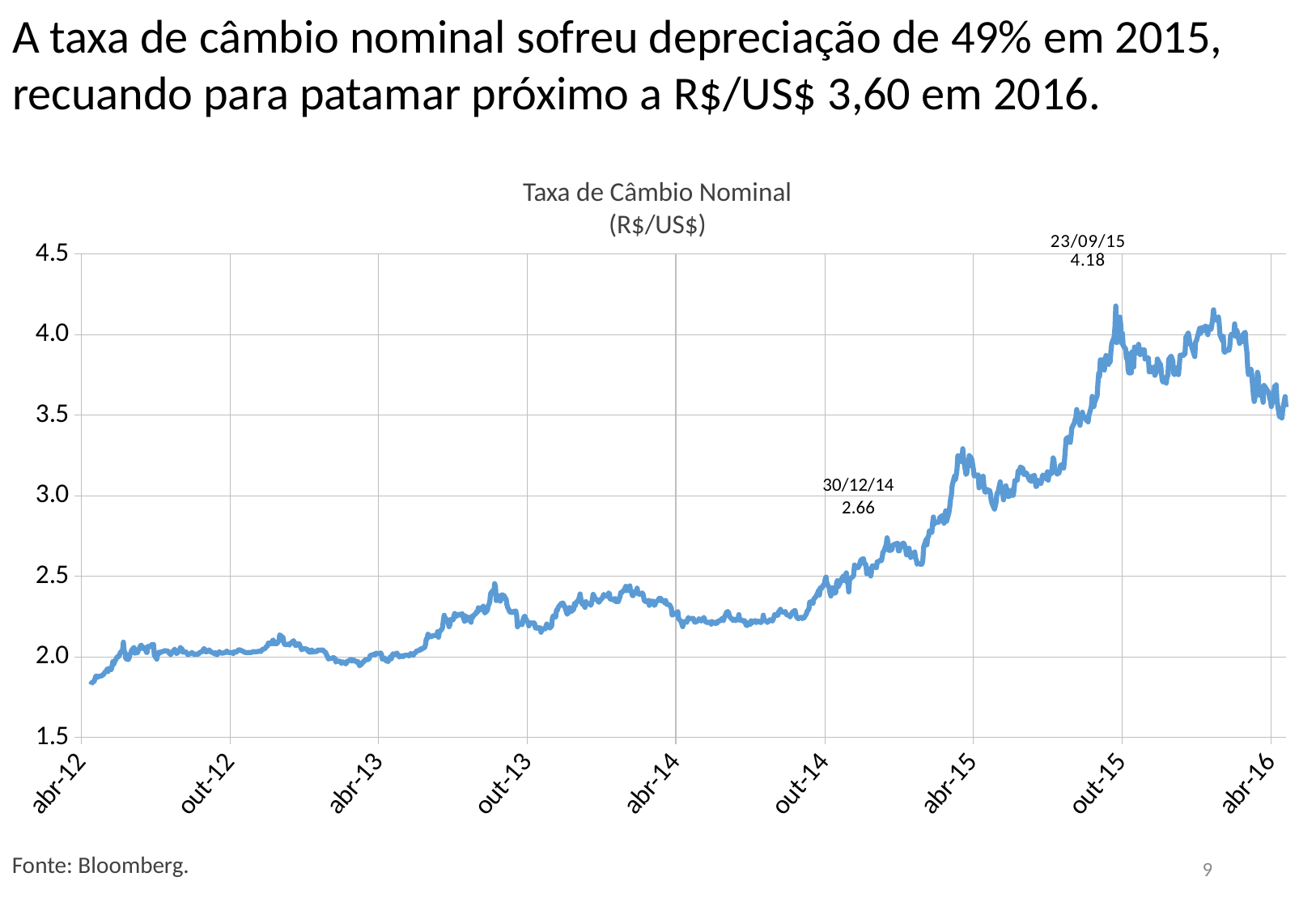

A taxa de câmbio nominal sofreu depreciação de 49% em 2015, recuando para patamar próximo a R$/US$ 3,60 em 2016.

### Chart

| Category |  |
|---|---|
| 41011 | 1.8268 |
| 41012 | 1.8386 |
| 41015 | 1.8473000000000002 |
| 41016 | 1.8611 |
| 41017 | 1.8786 |
| 41018 | 1.8805 |
| 41019 | 1.8723999999999998 |
| 41022 | 1.8809 |
| 41023 | 1.879 |
| 41025 | 1.8856000000000002 |
| 41026 | 1.8877999999999984 |
| 41029 | 1.9083 |
| 41030 | 1.9083 |
| 41031 | 1.9232 |
| 41032 | 1.9079999999999984 |
| 41033 | 1.9276 |
| 41036 | 1.9199000000000002 |
| 41037 | 1.9402 |
| 41038 | 1.9699 |
| 41039 | 1.9535 |
| 41040 | 1.9665 |
| 41043 | 1.9962000000000015 |
| 41044 | 2.0019 |
| 41045 | 2.0009 |
| 41046 | 2.0087 |
| 41047 | 2.0238 |
| 41050 | 2.0419 |
| 41051 | 2.0907 |
| 41052 | 2.0325999999999977 |
| 41053 | 2.0292 |
| 41054 | 1.9874 |
| 41057 | 1.983 |
| 41058 | 1.9929000000000001 |
| 41059 | 2.0158999999999967 |
| 41060 | 2.0226999999999977 |
| 41061 | 2.0401 |
| 41064 | 2.0585 |
| 41065 | 2.0225 |
| 41066 | 2.0327999999999977 |
| 41067 | 2.0327999999999977 |
| 41068 | 2.0237 |
| 41072 | 2.0684 |
| 41073 | 2.072699999999997 |
| 41074 | 2.0555999999999988 |
| 41075 | 2.0508999999999977 |
| 41078 | 2.0589999999999997 |
| 41079 | 2.0289 |
| 41080 | 2.0258 |
| 41081 | 2.0619 |
| 41082 | 2.0665 |
| 41085 | 2.062 |
| 41086 | 2.0761999999999987 |
| 41087 | 2.0753999999999997 |
| 41088 | 2.0778 |
| 41089 | 2.0094 |
| 41092 | 1.9854 |
| 41093 | 2.0154999999999967 |
| 41094 | 2.0285 |
| 41095 | 2.0192999999999977 |
| 41096 | 2.0282 |
| 41099 | 2.0323999999999987 |
| 41100 | 2.0337 |
| 41101 | 2.0365999999999977 |
| 41102 | 2.0375 |
| 41103 | 2.0371 |
| 41106 | 2.0349999999999997 |
| 41107 | 2.0218 |
| 41108 | 2.0232 |
| 41109 | 2.0121999999999987 |
| 41110 | 2.0242 |
| 41113 | 2.0387 |
| 41114 | 2.0478 |
| 41115 | 2.0329999999999977 |
| 41116 | 2.0213 |
| 41117 | 2.0216 |
| 41120 | 2.0411 |
| 41121 | 2.056899999999997 |
| 41122 | 2.0443 |
| 41123 | 2.0496 |
| 41124 | 2.0284 |
| 41127 | 2.0310999999999977 |
| 41128 | 2.0285 |
| 41129 | 2.0212 |
| 41130 | 2.0132 |
| 41131 | 2.0156999999999967 |
| 41134 | 2.0209 |
| 41135 | 2.0262 |
| 41136 | 2.0228999999999977 |
| 41137 | 2.0173 |
| 41138 | 2.0154999999999967 |
| 41141 | 2.0171 |
| 41142 | 2.0163999999999977 |
| 41143 | 2.016299999999997 |
| 41144 | 2.0238 |
| 41145 | 2.0265999999999997 |
| 41148 | 2.0336 |
| 41149 | 2.0427999999999997 |
| 41150 | 2.0499 |
| 41151 | 2.0484 |
| 41152 | 2.0307999999999997 |
| 41155 | 2.032899999999997 |
| 41156 | 2.0423 |
| 41157 | 2.0390999999999977 |
| 41158 | 2.029 |
| 41159 | 2.029 |
| 41162 | 2.0226999999999977 |
| 41163 | 2.0171 |
| 41164 | 2.026 |
| 41165 | 2.0205 |
| 41166 | 2.012099999999997 |
| 41169 | 2.0319999999999987 |
| 41170 | 2.0234 |
| 41171 | 2.0246 |
| 41172 | 2.0214 |
| 41173 | 2.0231 |
| 41176 | 2.0256 |
| 41177 | 2.0306999999999977 |
| 41178 | 2.0355999999999987 |
| 41179 | 2.0296 |
| 41180 | 2.0263999999999998 |
| 41183 | 2.0267999999999997 |
| 41184 | 2.0259 |
| 41185 | 2.023 |
| 41186 | 2.0188999999999977 |
| 41187 | 2.0305999999999997 |
| 41190 | 2.0297 |
| 41191 | 2.0354999999999968 |
| 41192 | 2.0417 |
| 41193 | 2.0425999999999997 |
| 41194 | 2.0425999999999997 |
| 41197 | 2.0356999999999967 |
| 41198 | 2.0337 |
| 41199 | 2.0310999999999977 |
| 41200 | 2.0271 |
| 41201 | 2.0273 |
| 41204 | 2.0242 |
| 41205 | 2.0272 |
| 41206 | 2.0259 |
| 41207 | 2.0259 |
| 41208 | 2.027 |
| 41211 | 2.032899999999997 |
| 41212 | 2.0306999999999977 |
| 41213 | 2.0307999999999997 |
| 41214 | 2.0313999999999997 |
| 41215 | 2.0313999999999997 |
| 41218 | 2.0351999999999997 |
| 41219 | 2.0320999999999967 |
| 41220 | 2.0339 |
| 41221 | 2.0405 |
| 41222 | 2.0462 |
| 41225 | 2.0509999999999997 |
| 41226 | 2.0584 |
| 41227 | 2.0665999999999998 |
| 41228 | 2.0665999999999998 |
| 41229 | 2.0851 |
| 41232 | 2.0823 |
| 41233 | 2.0806 |
| 41234 | 2.0985 |
| 41235 | 2.1045 |
| 41236 | 2.0815 |
| 41239 | 2.0814 |
| 41240 | 2.0838 |
| 41241 | 2.0935 |
| 41242 | 2.0987 |
| 41243 | 2.1359999999999997 |
| 41246 | 2.1235 |
| 41247 | 2.1197999999999997 |
| 41248 | 2.0879 |
| 41249 | 2.0774 |
| 41250 | 2.0750999999999977 |
| 41253 | 2.0773 |
| 41254 | 2.0787 |
| 41255 | 2.0721999999999987 |
| 41256 | 2.0856 |
| 41257 | 2.086 |
| 41260 | 2.0995999999999997 |
| 41261 | 2.089 |
| 41262 | 2.0717999999999988 |
| 41263 | 2.0693 |
| 41264 | 2.0790999999999977 |
| 41267 | 2.08 |
| 41270 | 2.0434 |
| 41271 | 2.0475 |
| 41274 | 2.0515999999999988 |
| 41276 | 2.0457 |
| 41277 | 2.0457 |
| 41278 | 2.032499999999997 |
| 41281 | 2.0276 |
| 41282 | 2.0415 |
| 41283 | 2.0408 |
| 41284 | 2.029 |
| 41285 | 2.0339 |
| 41288 | 2.0315999999999987 |
| 41289 | 2.0357999999999987 |
| 41290 | 2.0423999999999998 |
| 41291 | 2.0387999999999997 |
| 41292 | 2.0414 |
| 41295 | 2.0411 |
| 41296 | 2.0427999999999997 |
| 41297 | 2.0359999999999987 |
| 41298 | 2.0309999999999997 |
| 41299 | 2.03 |
| 41303 | 1.9859 |
| 41304 | 1.9887000000000001 |
| 41305 | 1.9915 |
| 41306 | 1.9880000000000015 |
| 41309 | 1.9954 |
| 41310 | 1.9846 |
| 41311 | 1.9910999999999999 |
| 41312 | 1.9667 |
| 41313 | 1.9727000000000001 |
| 41316 | 1.9727000000000001 |
| 41317 | 1.9727000000000001 |
| 41318 | 1.9651 |
| 41319 | 1.9582000000000017 |
| 41320 | 1.9687999999999999 |
| 41323 | 1.9633 |
| 41324 | 1.9557 |
| 41325 | 1.9620000000000015 |
| 41326 | 1.9727999999999999 |
| 41327 | 1.9727000000000001 |
| 41330 | 1.9820000000000015 |
| 41331 | 1.9823000000000015 |
| 41332 | 1.9727999999999999 |
| 41333 | 1.9785 |
| 41334 | 1.9797 |
| 41337 | 1.9703 |
| 41338 | 1.9642 |
| 41339 | 1.9704000000000017 |
| 41340 | 1.9584000000000001 |
| 41341 | 1.9442 |
| 41344 | 1.9569 |
| 41345 | 1.9647000000000001 |
| 41346 | 1.9721000000000015 |
| 41347 | 1.9717 |
| 41348 | 1.9830999999999999 |
| 41351 | 1.9827 |
| 41352 | 1.9843000000000015 |
| 41353 | 1.9899 |
| 41354 | 2.0082 |
| 41355 | 2.0094 |
| 41358 | 2.0127999999999977 |
| 41359 | 2.0173 |
| 41360 | 2.0109999999999997 |
| 41361 | 2.0217 |
| 41366 | 2.0193999999999988 |
| 41367 | 2.0243 |
| 41368 | 2.0149999999999997 |
| 41369 | 1.9853 |
| 41372 | 1.9918 |
| 41373 | 1.9811999999999999 |
| 41374 | 1.9727999999999999 |
| 41375 | 1.9756 |
| 41376 | 1.9695 |
| 41379 | 2.0013 |
| 41380 | 1.9872 |
| 41381 | 2.0006 |
| 41382 | 2.0189999999999997 |
| 41383 | 2.0110999999999977 |
| 41386 | 2.0211 |
| 41387 | 2.0225999999999997 |
| 41388 | 2.0103 |
| 41390 | 1.9988000000000001 |
| 41393 | 2.0073 |
| 41394 | 2.0013 |
| 41395 | 2.0013 |
| 41396 | 2.0092 |
| 41397 | 2.0089 |
| 41400 | 2.0096 |
| 41401 | 2.0078 |
| 41402 | 2.0054 |
| 41403 | 2.0134 |
| 41404 | 2.0204 |
| 41407 | 2.008 |
| 41408 | 2.0208 |
| 41409 | 2.0228999999999977 |
| 41410 | 2.0265 |
| 41411 | 2.0351999999999997 |
| 41414 | 2.0387999999999997 |
| 41415 | 2.0404 |
| 41416 | 2.0496 |
| 41417 | 2.044 |
| 41418 | 2.0514999999999977 |
| 41421 | 2.0571 |
| 41422 | 2.0749 |
| 41423 | 2.1106 |
| 41424 | 2.1106 |
| 41425 | 2.1411 |
| 41428 | 2.1241 |
| 41429 | 2.1250999999999998 |
| 41430 | 2.1277 |
| 41431 | 2.1298 |
| 41432 | 2.1318999999999977 |
| 41436 | 2.1325999999999987 |
| 41437 | 2.1563999999999997 |
| 41438 | 2.1212 |
| 41439 | 2.1515999999999997 |
| 41442 | 2.1712 |
| 41443 | 2.1814999999999998 |
| 41444 | 2.2247 |
| 41445 | 2.2575 |
| 41446 | 2.2422 |
| 41449 | 2.2268 |
| 41450 | 2.2139 |
| 41451 | 2.1867 |
| 41452 | 2.1989 |
| 41453 | 2.2317 |
| 41456 | 2.229 |
| 41457 | 2.2547 |
| 41458 | 2.2688 |
| 41459 | 2.2486 |
| 41460 | 2.2523999999999997 |
| 41463 | 2.263600000000001 |
| 41464 | 2.2601000000000036 |
| 41465 | 2.264500000000003 |
| 41466 | 2.2556 |
| 41467 | 2.267200000000001 |
| 41470 | 2.220100000000003 |
| 41471 | 2.2538 |
| 41472 | 2.2261 |
| 41473 | 2.2276000000000002 |
| 41474 | 2.2471000000000037 |
| 41477 | 2.2331 |
| 41478 | 2.2139 |
| 41479 | 2.2505 |
| 41480 | 2.2427 |
| 41481 | 2.2561999999999998 |
| 41484 | 2.2684 |
| 41485 | 2.2824999999999998 |
| 41486 | 2.2765999999999997 |
| 41487 | 2.3042 |
| 41488 | 2.287400000000001 |
| 41491 | 2.3059999999999987 |
| 41492 | 2.2991 |
| 41493 | 2.3140999999999967 |
| 41494 | 2.2846 |
| 41495 | 2.2718 |
| 41498 | 2.287800000000001 |
| 41499 | 2.3143999999999987 |
| 41500 | 2.3249 |
| 41501 | 2.3407 |
| 41502 | 2.3924999999999965 |
| 41505 | 2.4127999999999967 |
| 41506 | 2.3935 |
| 41507 | 2.4542999999999977 |
| 41508 | 2.4352999999999967 |
| 41509 | 2.3487999999999998 |
| 41512 | 2.3798999999999966 |
| 41513 | 2.3719999999999977 |
| 41514 | 2.3451999999999997 |
| 41515 | 2.359499999999997 |
| 41516 | 2.3855 |
| 41519 | 2.3773999999999997 |
| 41520 | 2.3589999999999987 |
| 41521 | 2.3602 |
| 41522 | 2.3245999999999998 |
| 41523 | 2.3065999999999987 |
| 41526 | 2.2761 |
| 41527 | 2.2827 |
| 41528 | 2.2753 |
| 41529 | 2.2747 |
| 41530 | 2.2802000000000002 |
| 41533 | 2.2844 |
| 41534 | 2.2561 |
| 41535 | 2.186 |
| 41536 | 2.2016999999999998 |
| 41537 | 2.2105 |
| 41540 | 2.1983 |
| 41541 | 2.201 |
| 41542 | 2.2317 |
| 41543 | 2.2455 |
| 41544 | 2.2523 |
| 41547 | 2.217 |
| 41548 | 2.2164999999999977 |
| 41549 | 2.1917 |
| 41550 | 2.2069 |
| 41551 | 2.2117 |
| 41554 | 2.2052 |
| 41555 | 2.211 |
| 41556 | 2.2073000000000036 |
| 41557 | 2.1804 |
| 41558 | 2.1760999999999977 |
| 41561 | 2.1826 |
| 41562 | 2.1782 |
| 41563 | 2.1804 |
| 41564 | 2.1522999999999977 |
| 41565 | 2.17 |
| 41568 | 2.1751 |
| 41569 | 2.1722999999999977 |
| 41570 | 2.1905 |
| 41571 | 2.2033000000000036 |
| 41572 | 2.187200000000001 |
| 41575 | 2.1789 |
| 41576 | 2.1851 |
| 41577 | 2.1904 |
| 41578 | 2.2398 |
| 41579 | 2.2538 |
| 41582 | 2.2465 |
| 41583 | 2.289 |
| 41584 | 2.2884 |
| 41585 | 2.3060999999999967 |
| 41586 | 2.3132999999999977 |
| 41589 | 2.3317999999999977 |
| 41590 | 2.3320999999999965 |
| 41591 | 2.3340999999999967 |
| 41592 | 2.314299999999997 |
| 41593 | 2.314299999999997 |
| 41596 | 2.2639000000000036 |
| 41597 | 2.2709 |
| 41598 | 2.2728999999999977 |
| 41599 | 2.3053999999999997 |
| 41600 | 2.2794 |
| 41603 | 2.2893 |
| 41604 | 2.2947 |
| 41605 | 2.3304999999999967 |
| 41606 | 2.3175999999999997 |
| 41607 | 2.3359999999999967 |
| 41610 | 2.3532999999999977 |
| 41611 | 2.3687 |
| 41612 | 2.3897999999999997 |
| 41613 | 2.356699999999996 |
| 41614 | 2.3319999999999967 |
| 41617 | 2.3177999999999988 |
| 41618 | 2.306699999999997 |
| 41619 | 2.3422999999999967 |
| 41620 | 2.3336999999999977 |
| 41621 | 2.3300999999999967 |
| 41624 | 2.3284 |
| 41625 | 2.3194999999999966 |
| 41626 | 2.3313999999999977 |
| 41627 | 2.3567999999999967 |
| 41628 | 2.3874 |
| 41631 | 2.3573 |
| 41632 | 2.3573 |
| 41635 | 2.3382999999999967 |
| 41638 | 2.3596999999999966 |
| 41639 | 2.3620999999999968 |
| 41641 | 2.3878 |
| 41642 | 2.3764999999999965 |
| 41645 | 2.3797999999999977 |
| 41646 | 2.3723999999999967 |
| 41647 | 2.3967999999999967 |
| 41648 | 2.3905999999999987 |
| 41649 | 2.3583999999999987 |
| 41652 | 2.3573999999999997 |
| 41653 | 2.3499999999999988 |
| 41654 | 2.3593999999999977 |
| 41655 | 2.3613999999999997 |
| 41656 | 2.342499999999997 |
| 41659 | 2.3433 |
| 41660 | 2.3606 |
| 41661 | 2.3733 |
| 41662 | 2.3995999999999977 |
| 41663 | 2.3975 |
| 41667 | 2.4215 |
| 41668 | 2.4373 |
| 41669 | 2.4093999999999998 |
| 41670 | 2.4127999999999967 |
| 41673 | 2.4403 |
| 41674 | 2.4055 |
| 41675 | 2.4023999999999988 |
| 41676 | 2.3818999999999977 |
| 41677 | 2.3791999999999978 |
| 41680 | 2.4098999999999977 |
| 41681 | 2.4004 |
| 41682 | 2.4259999999999997 |
| 41683 | 2.3935 |
| 41684 | 2.3889 |
| 41687 | 2.3895 |
| 41688 | 2.3957999999999977 |
| 41689 | 2.3936999999999977 |
| 41690 | 2.3703999999999987 |
| 41691 | 2.3456999999999977 |
| 41694 | 2.3412999999999977 |
| 41695 | 2.3411999999999997 |
| 41696 | 2.3499999999999988 |
| 41697 | 2.3191999999999977 |
| 41698 | 2.3443 |
| 41701 | 2.3443 |
| 41702 | 2.3443 |
| 41703 | 2.3187999999999978 |
| 41704 | 2.3239 |
| 41705 | 2.3409 |
| 41708 | 2.3504999999999967 |
| 41709 | 2.3637 |
| 41710 | 2.355499999999997 |
| 41711 | 2.364 |
| 41712 | 2.346699999999997 |
| 41715 | 2.3489999999999998 |
| 41716 | 2.3339999999999987 |
| 41717 | 2.3497999999999997 |
| 41718 | 2.3279 |
| 41719 | 2.3250999999999977 |
| 41722 | 2.322899999999997 |
| 41723 | 2.3112999999999966 |
| 41724 | 2.302899999999997 |
| 41725 | 2.2589 |
| 41726 | 2.2612 |
| 41729 | 2.2719 |
| 41730 | 2.2619 |
| 41731 | 2.2689 |
| 41732 | 2.2796 |
| 41733 | 2.2358 |
| 41736 | 2.2189 |
| 41737 | 2.2016 |
| 41738 | 2.187 |
| 41739 | 2.2068 |
| 41740 | 2.2187 |
| 41743 | 2.2141 |
| 41744 | 2.2326999999999977 |
| 41745 | 2.243400000000001 |
| 41746 | 2.2366999999999977 |
| 41751 | 2.2377 |
| 41752 | 2.2218999999999998 |
| 41753 | 2.214 |
| 41757 | 2.2235000000000036 |
| 41758 | 2.2361 |
| 41759 | 2.2323 |
| 41760 | 2.2323 |
| 41761 | 2.2214 |
| 41764 | 2.2442 |
| 41765 | 2.2294 |
| 41766 | 2.2166999999999977 |
| 41767 | 2.215 |
| 41768 | 2.2127999999999997 |
| 41771 | 2.2144 |
| 41772 | 2.2149 |
| 41773 | 2.2023 |
| 41774 | 2.2196 |
| 41775 | 2.2148 |
| 41778 | 2.2069 |
| 41779 | 2.2159999999999997 |
| 41780 | 2.207400000000001 |
| 41781 | 2.2159999999999997 |
| 41782 | 2.2233000000000036 |
| 41785 | 2.2245 |
| 41786 | 2.2377 |
| 41787 | 2.2319999999999998 |
| 41788 | 2.2242 |
| 41789 | 2.2415 |
| 41792 | 2.2766999999999977 |
| 41793 | 2.2806 |
| 41794 | 2.2796 |
| 41795 | 2.2621 |
| 41796 | 2.2473000000000036 |
| 41800 | 2.2249 |
| 41801 | 2.2337 |
| 41802 | 2.2312 |
| 41803 | 2.2243 |
| 41806 | 2.235 |
| 41807 | 2.2619 |
| 41808 | 2.2276000000000002 |
| 41809 | 2.2276000000000002 |
| 41810 | 2.23 |
| 41813 | 2.2192 |
| 41814 | 2.225 |
| 41815 | 2.2078 |
| 41816 | 2.1967999999999988 |
| 41817 | 2.1938 |
| 41820 | 2.2143 |
| 41821 | 2.2019 |
| 41822 | 2.2236000000000002 |
| 41823 | 2.2106 |
| 41824 | 2.2138 |
| 41827 | 2.2249 |
| 41828 | 2.2135 |
| 41829 | 2.2127999999999997 |
| 41830 | 2.2206 |
| 41831 | 2.221 |
| 41834 | 2.2121999999999997 |
| 41835 | 2.2191 |
| 41836 | 2.2235000000000036 |
| 41837 | 2.2582 |
| 41838 | 2.2262 |
| 41841 | 2.2211 |
| 41842 | 2.2127999999999997 |
| 41843 | 2.2194 |
| 41844 | 2.2217000000000002 |
| 41845 | 2.2298 |
| 41848 | 2.2224 |
| 41849 | 2.2313 |
| 41850 | 2.2457 |
| 41851 | 2.263600000000001 |
| 41852 | 2.2577 |
| 41855 | 2.2584 |
| 41856 | 2.2818 |
| 41857 | 2.273 |
| 41858 | 2.2952 |
| 41859 | 2.2833000000000037 |
| 41862 | 2.2755 |
| 41863 | 2.277 |
| 41864 | 2.2816 |
| 41865 | 2.2666 |
| 41866 | 2.2601000000000036 |
| 41869 | 2.2574 |
| 41870 | 2.2469 |
| 41871 | 2.262 |
| 41872 | 2.2687 |
| 41873 | 2.2775 |
| 41876 | 2.288500000000003 |
| 41877 | 2.2617 |
| 41878 | 2.2471000000000037 |
| 41879 | 2.242 |
| 41880 | 2.2359 |
| 41883 | 2.2459 |
| 41884 | 2.243600000000001 |
| 41885 | 2.2368999999999977 |
| 41886 | 2.2429 |
| 41887 | 2.2418 |
| 41890 | 2.2675000000000036 |
| 41891 | 2.284700000000003 |
| 41892 | 2.288500000000003 |
| 41893 | 2.2977 |
| 41894 | 2.3389999999999977 |
| 41897 | 2.342899999999997 |
| 41898 | 2.3316999999999966 |
| 41899 | 2.3578999999999977 |
| 41900 | 2.3649 |
| 41901 | 2.3682 |
| 41904 | 2.3978999999999977 |
| 41905 | 2.4119999999999977 |
| 41906 | 2.3833 |
| 41907 | 2.4278 |
| 41908 | 2.4201 |
| 41911 | 2.4477 |
| 41912 | 2.4468999999999967 |
| 41913 | 2.4811 |
| 41914 | 2.4948999999999977 |
| 41915 | 2.4583999999999997 |
| 41918 | 2.4261999999999997 |
| 41919 | 2.3965999999999967 |
| 41920 | 2.3773999999999997 |
| 41921 | 2.3984999999999967 |
| 41922 | 2.4291 |
| 41925 | 2.3942999999999977 |
| 41926 | 2.4003 |
| 41927 | 2.4576 |
| 41928 | 2.4726999999999966 |
| 41929 | 2.4353999999999987 |
| 41932 | 2.4643 |
| 41933 | 2.4833 |
| 41934 | 2.4871 |
| 41935 | 2.5 |
| 41936 | 2.4739 |
| 41939 | 2.5211 |
| 41940 | 2.461 |
| 41941 | 2.4619 |
| 41942 | 2.4025999999999987 |
| 41943 | 2.4778 |
| 41946 | 2.4952999999999967 |
| 41947 | 2.4955999999999987 |
| 41948 | 2.5078 |
| 41949 | 2.5699 |
| 41950 | 2.5587 |
| 41953 | 2.5521999999999987 |
| 41954 | 2.556299999999997 |
| 41955 | 2.5682 |
| 41956 | 2.5888 |
| 41957 | 2.6017 |
| 41960 | 2.6089 |
| 41961 | 2.5827999999999998 |
| 41962 | 2.5713999999999997 |
| 41963 | 2.573 |
| 41964 | 2.5157999999999987 |
| 41967 | 2.5461 |
| 41968 | 2.5301 |
| 41969 | 2.5015 |
| 41970 | 2.5310999999999977 |
| 41971 | 2.5654 |
| 41974 | 2.5606999999999998 |
| 41975 | 2.5693 |
| 41976 | 2.5532 |
| 41977 | 2.5907999999999998 |
| 41978 | 2.5885 |
| 41981 | 2.6004 |
| 41982 | 2.5959999999999988 |
| 41983 | 2.6165999999999987 |
| 41984 | 2.6522999999999977 |
| 41985 | 2.6541 |
| 41988 | 2.6957999999999998 |
| 41989 | 2.7387 |
| 41990 | 2.7153 |
| 41991 | 2.6628 |
| 41992 | 2.6595 |
| 41995 | 2.6651 |
| 41996 | 2.6948 |
| 41997 | 2.6957999999999998 |
| 42002 | 2.7052 |
| 42003 | 2.6576 |
| 42004 | 2.6576 |
| 42006 | 2.6942 |
| 42009 | 2.706 |
| 42010 | 2.7008 |
| 42011 | 2.6829 |
| 42012 | 2.6625 |
| 42013 | 2.632899999999997 |
| 42016 | 2.6737 |
| 42017 | 2.6432 |
| 42018 | 2.6163999999999987 |
| 42019 | 2.642 |
| 42020 | 2.6223 |
| 42023 | 2.6509 |
| 42024 | 2.6131 |
| 42025 | 2.601 |
| 42026 | 2.5745999999999998 |
| 42027 | 2.5802 |
| 42031 | 2.5735 |
| 42032 | 2.5765999999999987 |
| 42033 | 2.6044 |
| 42034 | 2.6829 |
| 42037 | 2.727400000000001 |
| 42038 | 2.6951 |
| 42039 | 2.7417 |
| 42040 | 2.7454 |
| 42041 | 2.781900000000001 |
| 42044 | 2.771 |
| 42045 | 2.8323999999999967 |
| 42046 | 2.8679 |
| 42047 | 2.8238 |
| 42048 | 2.8346999999999967 |
| 42051 | 2.8346999999999967 |
| 42052 | 2.8346999999999967 |
| 42053 | 2.8389999999999977 |
| 42054 | 2.866899999999997 |
| 42055 | 2.8694999999999977 |
| 42058 | 2.8785999999999987 |
| 42059 | 2.8289 |
| 42060 | 2.8691 |
| 42061 | 2.9058999999999977 |
| 42062 | 2.8411999999999997 |
| 42065 | 2.8953999999999978 |
| 42066 | 2.9315999999999987 |
| 42067 | 2.9797999999999987 |
| 42068 | 3.003 |
| 42069 | 3.064 |
| 42072 | 3.1224 |
| 42073 | 3.1013 |
| 42074 | 3.1264 |
| 42075 | 3.166 |
| 42076 | 3.2487 |
| 42079 | 3.2457 |
| 42080 | 3.2397 |
| 42081 | 3.2107 |
| 42082 | 3.2919 |
| 42083 | 3.2308 |
| 42086 | 3.1322999999999968 |
| 42087 | 3.1395 |
| 42088 | 3.201 |
| 42089 | 3.1831000000000036 |
| 42090 | 3.2497 |
| 42093 | 3.2298999999999998 |
| 42094 | 3.1966999999999977 |
| 42095 | 3.1649 |
| 42096 | 3.1229 |
| 42101 | 3.1298 |
| 42102 | 3.0494 |
| 42103 | 3.0577 |
| 42104 | 3.0753999999999997 |
| 42107 | 3.1213 |
| 42108 | 3.0633 |
| 42109 | 3.0287 |
| 42110 | 3.0205 |
| 42111 | 3.0408 |
| 42114 | 3.032499999999997 |
| 42115 | 3.032499999999997 |
| 42116 | 3.0107999999999997 |
| 42117 | 2.9706999999999977 |
| 42118 | 2.9512999999999967 |
| 42121 | 2.9169999999999967 |
| 42122 | 2.9373 |
| 42123 | 2.9613 |
| 42124 | 3.0145 |
| 42125 | 3.0145 |
| 42128 | 3.0865 |
| 42129 | 3.0561999999999987 |
| 42130 | 3.0347 |
| 42131 | 3.0258 |
| 42132 | 2.9745999999999997 |
| 42135 | 3.0622 |
| 42136 | 3.0196999999999967 |
| 42137 | 3.0394999999999968 |
| 42138 | 2.9941999999999998 |
| 42139 | 2.9968999999999966 |
| 42142 | 3.0056 |
| 42143 | 3.0381 |
| 42144 | 3.0025999999999997 |
| 42145 | 3.0382 |
| 42146 | 3.0942 |
| 42149 | 3.0973 |
| 42150 | 3.1535 |
| 42151 | 3.1396999999999977 |
| 42152 | 3.1628 |
| 42153 | 3.1787 |
| 42156 | 3.1684 |
| 42157 | 3.1322999999999968 |
| 42158 | 3.1336 |
| 42159 | 3.1336 |
| 42160 | 3.1424 |
| 42164 | 3.097 |
| 42165 | 3.1181 |
| 42166 | 3.09 |
| 42167 | 3.1196999999999977 |
| 42170 | 3.1269 |
| 42171 | 3.0889 |
| 42172 | 3.0565999999999987 |
| 42173 | 3.0602 |
| 42174 | 3.0978 |
| 42177 | 3.0803 |
| 42178 | 3.0753999999999997 |
| 42179 | 3.0984 |
| 42180 | 3.1275 |
| 42181 | 3.1293 |
| 42184 | 3.1177 |
| 42185 | 3.103 |
| 42186 | 3.1492 |
| 42187 | 3.0966999999999967 |
| 42188 | 3.1343 |
| 42191 | 3.1378 |
| 42192 | 3.1862 |
| 42193 | 3.2353 |
| 42194 | 3.2203 |
| 42195 | 3.1602 |
| 42198 | 3.1338 |
| 42199 | 3.1401 |
| 42200 | 3.14 |
| 42201 | 3.1564999999999968 |
| 42202 | 3.1881 |
| 42205 | 3.1959999999999997 |
| 42206 | 3.1717999999999997 |
| 42207 | 3.2229 |
| 42208 | 3.2857 |
| 42209 | 3.355099999999997 |
| 42212 | 3.3638 |
| 42213 | 3.3567999999999967 |
| 42214 | 3.331099999999997 |
| 42215 | 3.3717999999999977 |
| 42216 | 3.4213999999999998 |
| 42219 | 3.4510999999999967 |
| 42220 | 3.4709999999999988 |
| 42221 | 3.4854 |
| 42222 | 3.5355999999999987 |
| 42223 | 3.5072 |
| 42226 | 3.4375999999999998 |
| 42227 | 3.4742999999999977 |
| 42228 | 3.4808 |
| 42229 | 3.5191999999999997 |
| 42230 | 3.4826999999999977 |
| 42233 | 3.4808 |
| 42234 | 3.4674 |
| 42235 | 3.4923999999999977 |
| 42236 | 3.4586999999999977 |
| 42237 | 3.4997999999999987 |
| 42240 | 3.5527999999999977 |
| 42241 | 3.616899999999997 |
| 42242 | 3.5963999999999987 |
| 42243 | 3.5537 |
| 42244 | 3.5815 |
| 42247 | 3.6205 |
| 42248 | 3.6987 |
| 42249 | 3.7611 |
| 42250 | 3.740300000000003 |
| 42251 | 3.8434 |
| 42254 | 3.8434 |
| 42255 | 3.8207999999999998 |
| 42256 | 3.7801000000000036 |
| 42257 | 3.8495999999999997 |
| 42258 | 3.8707999999999987 |
| 42261 | 3.8153999999999977 |
| 42262 | 3.8621999999999987 |
| 42263 | 3.8297999999999988 |
| 42264 | 3.8976999999999977 |
| 42265 | 3.9454 |
| 42268 | 3.9851 |
| 42269 | 4.0503 |
| 42270 | 4.1783 |
| 42271 | 3.9506999999999977 |
| 42272 | 3.9755000000000003 |
| 42275 | 4.1096 |
| 42276 | 4.0619999999999985 |
| 42277 | 3.9475 |
| 42278 | 4.0095 |
| 42279 | 3.9329999999999967 |
| 42282 | 3.9113999999999987 |
| 42283 | 3.8525999999999967 |
| 42284 | 3.8861999999999997 |
| 42285 | 3.7853 |
| 42286 | 3.7633000000000036 |
| 42289 | 3.7633000000000036 |
| 42290 | 3.8933999999999997 |
| 42291 | 3.8125999999999967 |
| 42292 | 3.7994 |
| 42293 | 3.9236 |
| 42296 | 3.8862999999999968 |
| 42297 | 3.9053 |
| 42298 | 3.9404 |
| 42299 | 3.9063999999999997 |
| 42300 | 3.8762999999999965 |
| 42303 | 3.9072 |
| 42304 | 3.8886 |
| 42305 | 3.9060999999999977 |
| 42306 | 3.8487 |
| 42307 | 3.8557999999999977 |
| 42310 | 3.8557999999999977 |
| 42311 | 3.7691 |
| 42312 | 3.7998 |
| 42313 | 3.7800000000000002 |
| 42314 | 3.7688 |
| 42317 | 3.7993 |
| 42318 | 3.7478000000000002 |
| 42319 | 3.761 |
| 42320 | 3.7711 |
| 42321 | 3.8493999999999997 |
| 42324 | 3.8197999999999968 |
| 42325 | 3.8138999999999967 |
| 42326 | 3.7648 |
| 42327 | 3.7179 |
| 42328 | 3.7058 |
| 42331 | 3.7323 |
| 42332 | 3.6992000000000003 |
| 42333 | 3.7456 |
| 42334 | 3.7435000000000036 |
| 42335 | 3.8465999999999987 |
| 42338 | 3.8674 |
| 42339 | 3.8529999999999966 |
| 42340 | 3.8372999999999977 |
| 42341 | 3.7591 |
| 42342 | 3.7524999999999977 |
| 42345 | 3.7684 |
| 42346 | 3.7965999999999998 |
| 42347 | 3.7523 |
| 42348 | 3.8123999999999967 |
| 42349 | 3.8727999999999967 |
| 42352 | 3.8733999999999997 |
| 42353 | 3.8713999999999977 |
| 42354 | 3.8842 |
| 42355 | 3.8782999999999967 |
| 42356 | 3.9831 |
| 42359 | 4.0103 |
| 42360 | 3.989 |
| 42361 | 3.9412000000000003 |
| 42362 | 3.9443 |
| 42367 | 3.8642 |
| 42368 | 3.9577999999999998 |
| 42369 | 3.9608 |
| 42373 | 4.0399 |
| 42374 | 4.0078 |
| 42375 | 4.0294 |
| 42376 | 4.0443999999999996 |
| 42377 | 4.0247999999999955 |
| 42380 | 4.0536 |
| 42381 | 4.0276999999999985 |
| 42382 | 4.0167 |
| 42383 | 4.0003 |
| 42384 | 4.049 |
| 42387 | 4.0331 |
| 42388 | 4.0640999999999945 |
| 42389 | 4.0975999999999955 |
| 42390 | 4.1551999999999945 |
| 42391 | 4.0938 |
| 42394 | 4.0903 |
| 42396 | 4.1099 |
| 42397 | 4.0697 |
| 42398 | 3.9991999999999988 |
| 42401 | 3.9636 |
| 42402 | 3.9901999999999997 |
| 42403 | 3.8959999999999977 |
| 42404 | 3.8901999999999997 |
| 42405 | 3.9039 |
| 42408 | 3.9039 |
| 42409 | 3.9039 |
| 42410 | 3.9293 |
| 42411 | 3.992499999999997 |
| 42412 | 4.003 |
| 42415 | 3.9979 |
| 42416 | 4.067599999999993 |
| 42417 | 3.9901999999999997 |
| 42418 | 4.0295 |
| 42419 | 4.0219999999999985 |
| 42422 | 3.9459999999999997 |
| 42423 | 3.9587999999999997 |
| 42424 | 3.9577 |
| 42425 | 3.9564999999999966 |
| 42426 | 4.0 |
| 42429 | 4.0158999999999985 |
| 42430 | 3.9340999999999977 |
| 42431 | 3.8940999999999977 |
| 42432 | 3.7991 |
| 42433 | 3.7528999999999977 |
| 42436 | 3.7852 |
| 42437 | 3.7549 |
| 42438 | 3.6898 |
| 42439 | 3.6263 |
| 42440 | 3.5856 |
| 42443 | 3.6597 |
| 42444 | 3.7668 |
| 42445 | 3.7425 |
| 42446 | 3.628 |
| 42447 | 3.6242 |
| 42450 | 3.6193 |
| 42451 | 3.5802 |
| 42452 | 3.6849 |
| 42453 | 3.6786 |
| 42458 | 3.6388 |
| 42459 | 3.6034 |
| 42460 | 3.5921999999999987 |
| 42461 | 3.5538 |
| 42464 | 3.6238 |
| 42465 | 3.6795999999999998 |
| 42466 | 3.6418 |
| 42467 | 3.6888 |
| 42468 | 3.5904 |
| 42471 | 3.492499999999997 |
| 42472 | 3.4889 |
| 42473 | 3.4983 |
| 42474 | 3.4828999999999977 |
| 42475 | 3.5320999999999967 |
| 42478 | 3.6157999999999997 |
| 42479 | 3.5505 |
Taxa de Câmbio Nominal
(R$/US$)
30/12/14 2.66
Fonte: Bloomberg.
9